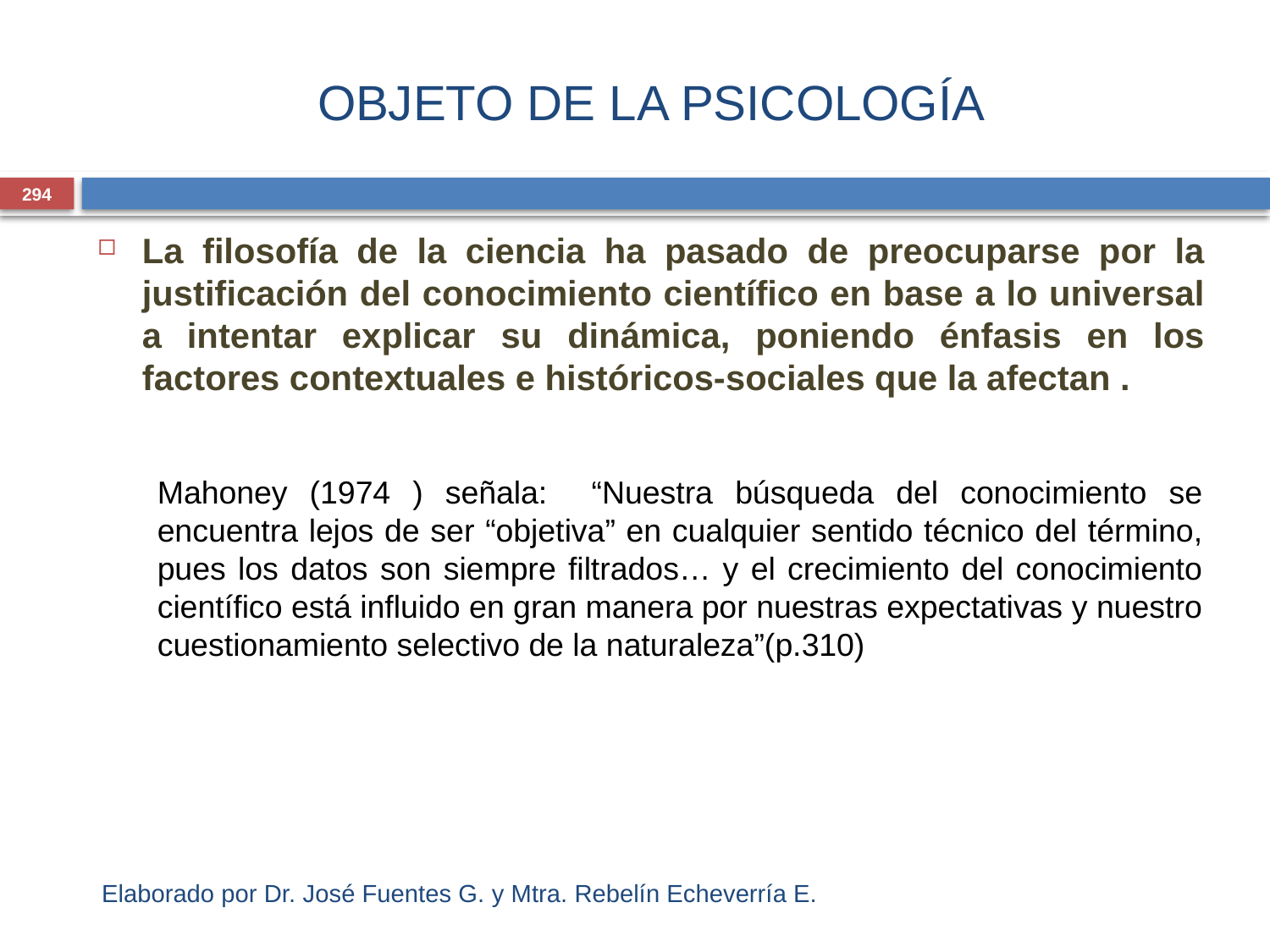

# OBJETO DE LA PSICOLOGÍA
294
La filosofía de la ciencia ha pasado de preocuparse por la justificación del conocimiento científico en base a lo universal a intentar explicar su dinámica, poniendo énfasis en los factores contextuales e históricos-sociales que la afectan .
Mahoney (1974 ) señala:  “Nuestra búsqueda del conocimiento se encuentra lejos de ser “objetiva” en cualquier sentido técnico del término, pues los datos son siempre filtrados… y el crecimiento del conocimiento científico está influido en gran manera por nuestras expectativas y nuestro cuestionamiento selectivo de la naturaleza”(p.310)
Elaborado por Dr. José Fuentes G. y Mtra. Rebelín Echeverría E.